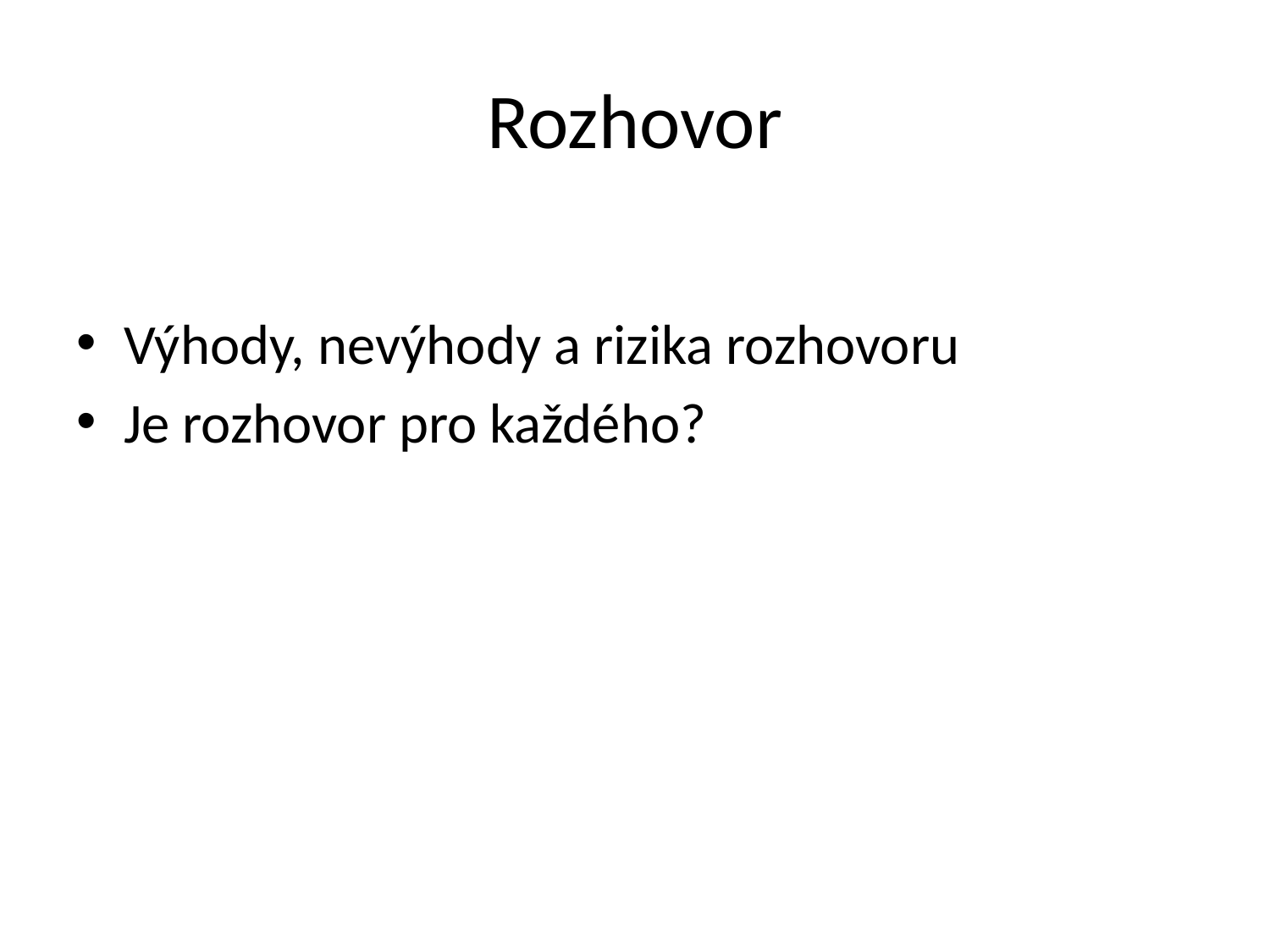

# Rozhovor

Výhody, nevýhody a rizika rozhovoru
Je rozhovor pro každého?